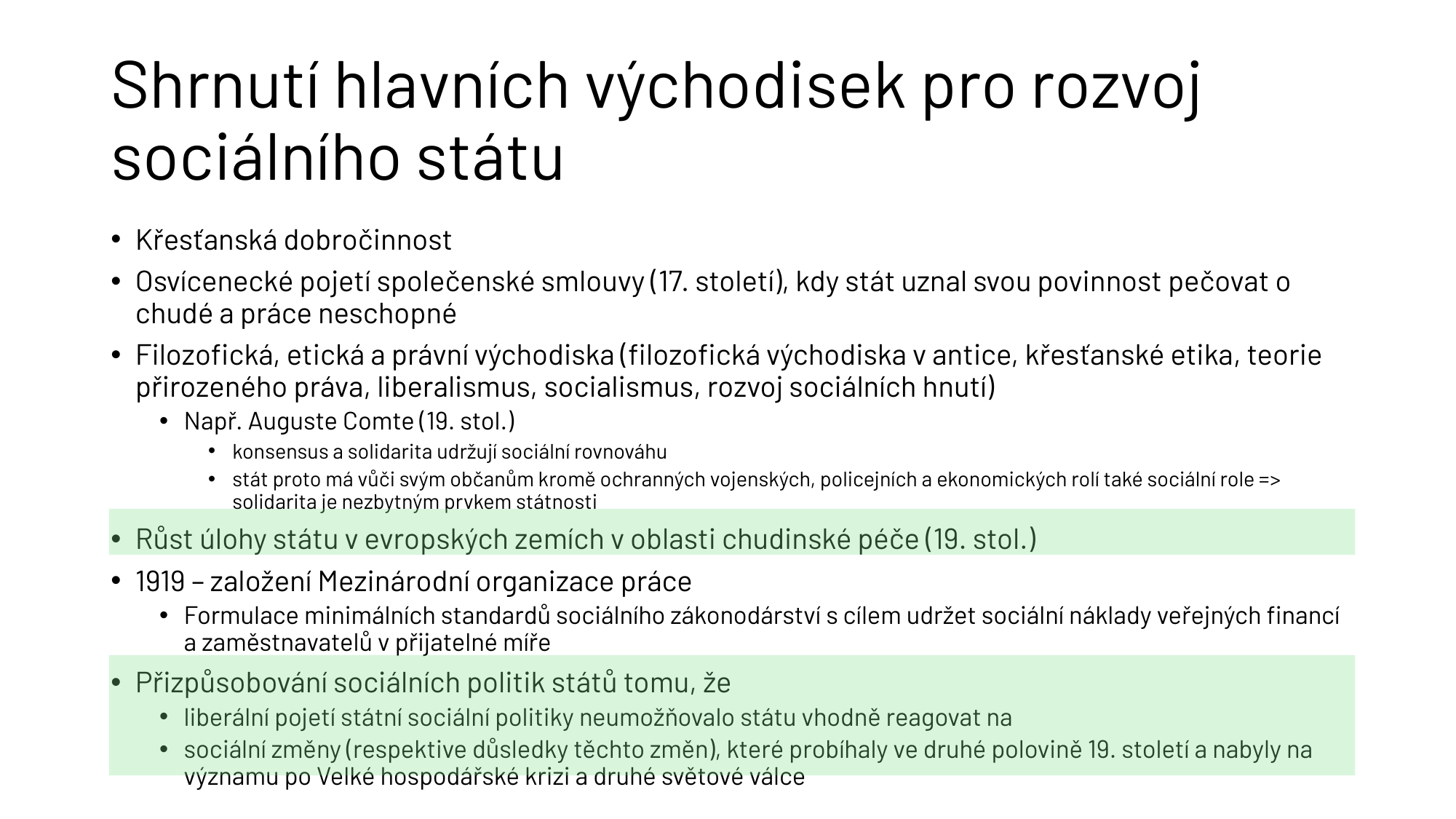

# Shrnutí hlavních východisek pro rozvoj sociálního státu
Křesťanská dobročinnost
Osvícenecké pojetí společenské smlouvy (17. století), kdy stát uznal svou povinnost pečovat o chudé a práce neschopné
Filozofická, etická a právní východiska (filozofická východiska v antice, křesťanské etika, teorie přirozeného práva, liberalismus, socialismus, rozvoj sociálních hnutí)
Např. Auguste Comte (19. stol.)
konsensus a solidarita udržují sociální rovnováhu
stát proto má vůči svým občanům kromě ochranných vojenských, policejních a ekonomických rolí také sociální role => solidarita je nezbytným prvkem státnosti
Růst úlohy státu v evropských zemích v oblasti chudinské péče (19. stol.)
1919 – založení Mezinárodní organizace práce
Formulace minimálních standardů sociálního zákonodárství s cílem udržet sociální náklady veřejných financí a zaměstnavatelů v přijatelné míře
Přizpůsobování sociálních politik států tomu, že
liberální pojetí státní sociální politiky neumožňovalo státu vhodně reagovat na
sociální změny (respektive důsledky těchto změn), které probíhaly ve druhé polovině 19. století a nabyly na významu po Velké hospodářské krizi a druhé světové válce